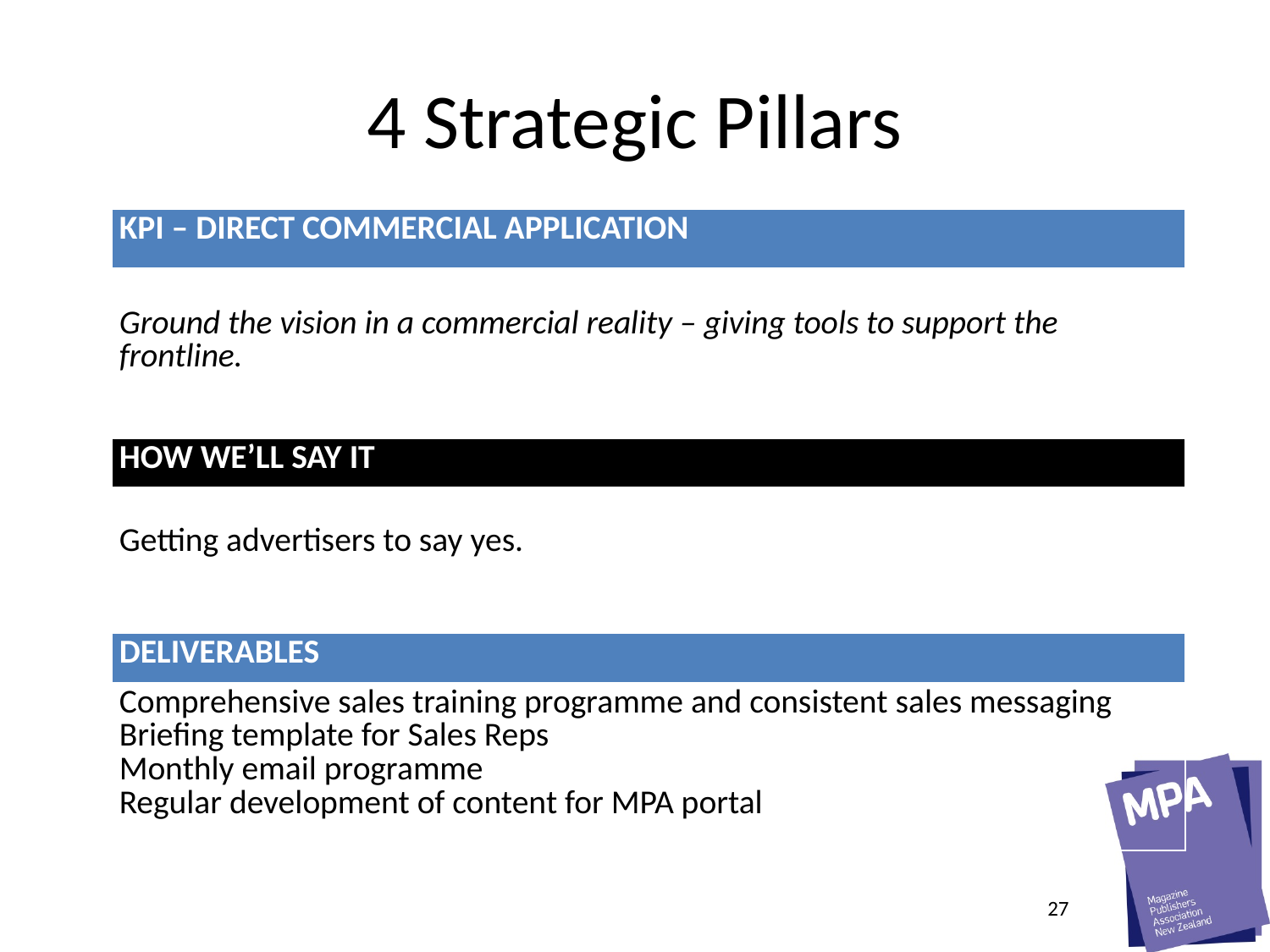

# 4 Strategic Pillars
| KPI – DIRECT COMMERCIAL APPLICATION |
| --- |
| Ground the vision in a commercial reality – giving tools to support the frontline. |
| HOW WE’LL SAY IT |
| Getting advertisers to say yes. |
| DELIVERABLES |
| Comprehensive sales training programme and consistent sales messaging Briefing template for Sales Reps Monthly email programme Regular development of content for MPA portal |
27